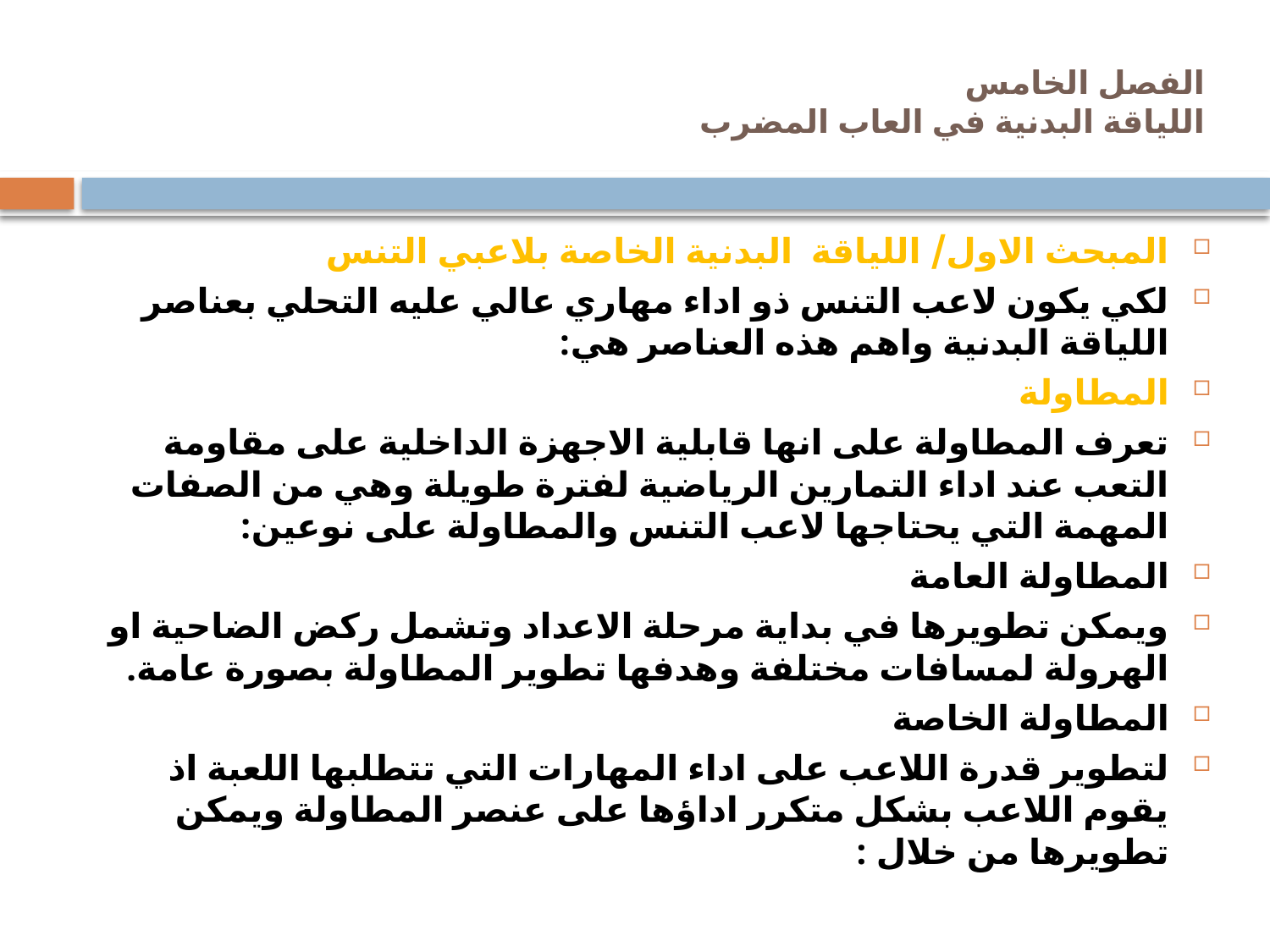

# الفصل الخامس اللياقة البدنية في العاب المضرب
المبحث الاول/ اللياقة  البدنية الخاصة بلاعبي التنس
لكي يكون لاعب التنس ذو اداء مهاري عالي عليه التحلي بعناصر اللياقة البدنية واهم هذه العناصر هي:
المطاولة
تعرف المطاولة على انها قابلية الاجهزة الداخلية على مقاومة التعب عند اداء التمارين الرياضية لفترة طويلة وهي من الصفات المهمة التي يحتاجها لاعب التنس والمطاولة على نوعين:
المطاولة العامة
ويمكن تطويرها في بداية مرحلة الاعداد وتشمل ركض الضاحية او الهرولة لمسافات مختلفة وهدفها تطوير المطاولة بصورة عامة.
المطاولة الخاصة
لتطوير قدرة اللاعب على اداء المهارات التي تتطلبها اللعبة اذ يقوم اللاعب بشكل متكرر اداؤها على عنصر المطاولة ويمكن تطويرها من خلال :